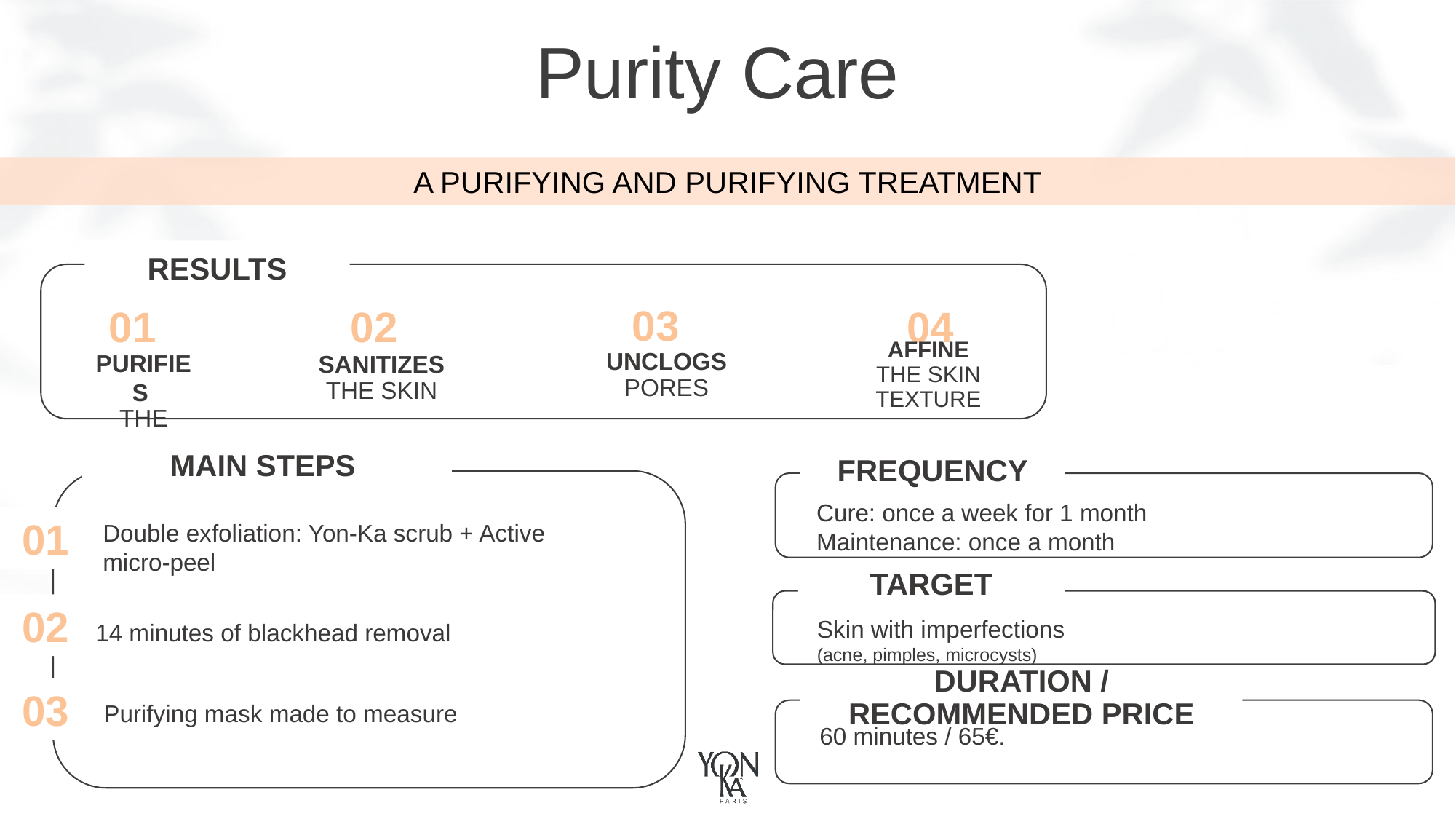

# Purity Care

A purifying and purifying treatment
Results

03
04
01
02
Affine
the skin texture
unclogs
pores
Sanitizes
the skin
Purifies
the skin
Main Steps

Double exfoliation: Yon-Ka scrub + Active micro-peel
14 minutes of blackhead removal
03
Purifying mask made to measure
01
02
Frequency

Cure: once a week for 1 month
Maintenance: once a month
Target

Skin with imperfections
(acne, pimples, microcysts)
Duration / Recommended price

60 minutes / 65€.